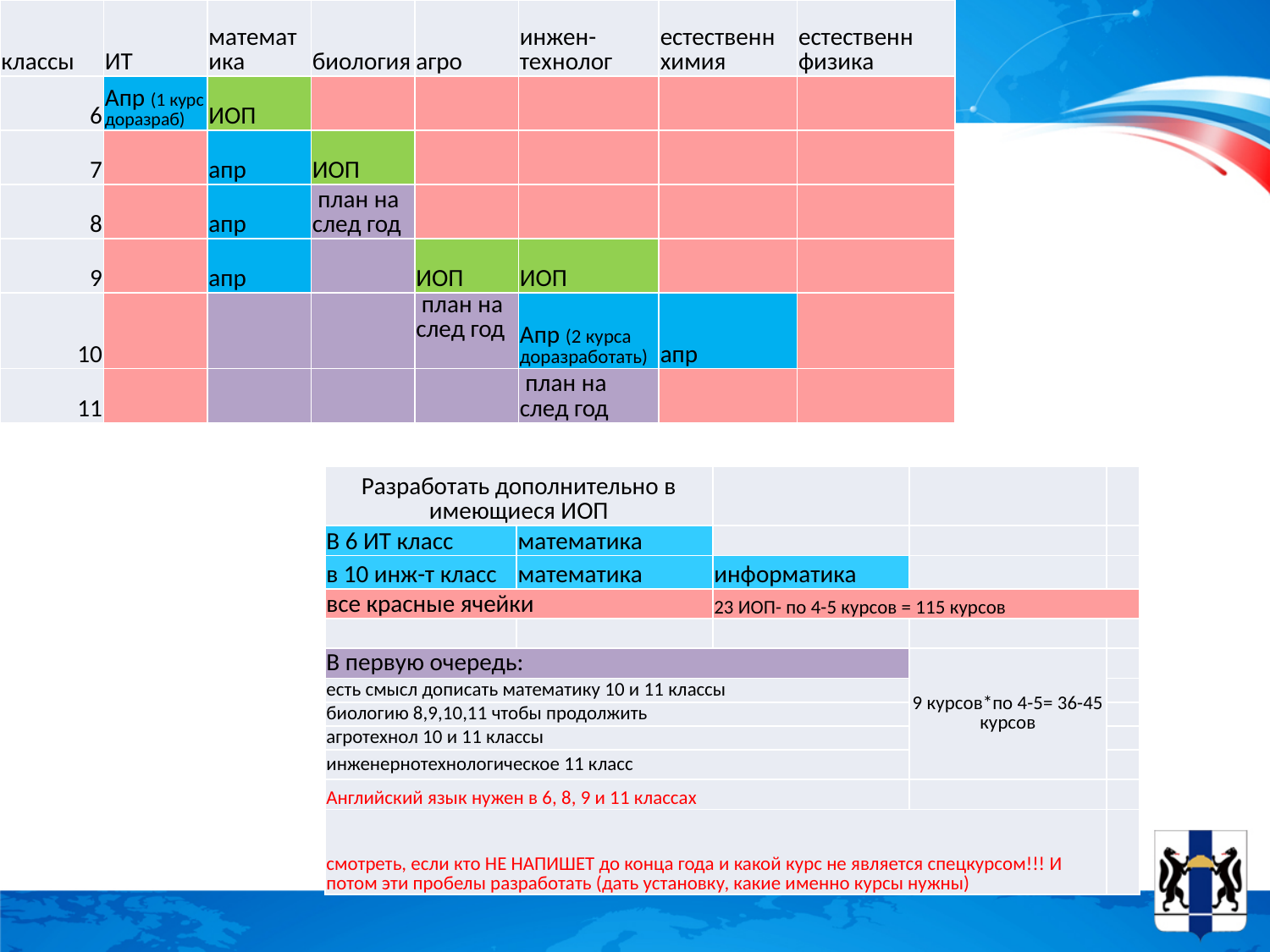

#
| классы | ИТ | математика | биология | агро | инжен-технолог | естественн химия | естественн физика |
| --- | --- | --- | --- | --- | --- | --- | --- |
| 6 | Апр (1 курс доразраб) | ИОП |  |  |  |  |  |
| 7 |  | апр | ИОП |  |  |  |  |
| 8 |  | апр | план на след год |  |  |  |  |
| 9 |  | апр |  | ИОП | ИОП |  |  |
| 10 |  |  |  | план на след год | Апр (2 курса доразработать) | апр |  |
| 11 |  |  |  |  | план на след год |  |  |
| Разработать дополнительно в имеющиеся ИОП |  |  |  |  |
| --- | --- | --- | --- | --- |
| В 6 ИТ класс | математика |  |  |  |
| в 10 инж-т класс | математика | информатика |  |  |
| все красные ячейки |  | 23 ИОП- по 4-5 курсов = 115 курсов |  |  |
|  |  |  |  |  |
| В первую очередь: |  |  | 9 курсов\*по 4-5= 36-45 курсов |  |
| есть смысл дописать математику 10 и 11 классы |  |  |  |  |
| биологию 8,9,10,11 чтобы продолжить |  |  |  |  |
| агротехнол 10 и 11 классы |  |  |  |  |
| инженернотехнологическое 11 класс |  |  |  |  |
| Английский язык нужен в 6, 8, 9 и 11 классах |  |  |  |  |
| смотреть, если кто НЕ НАПИШЕТ до конца года и какой курс не является спецкурсом!!! И потом эти пробелы разработать (дать установку, какие именно курсы нужны) |  |  |  |  |